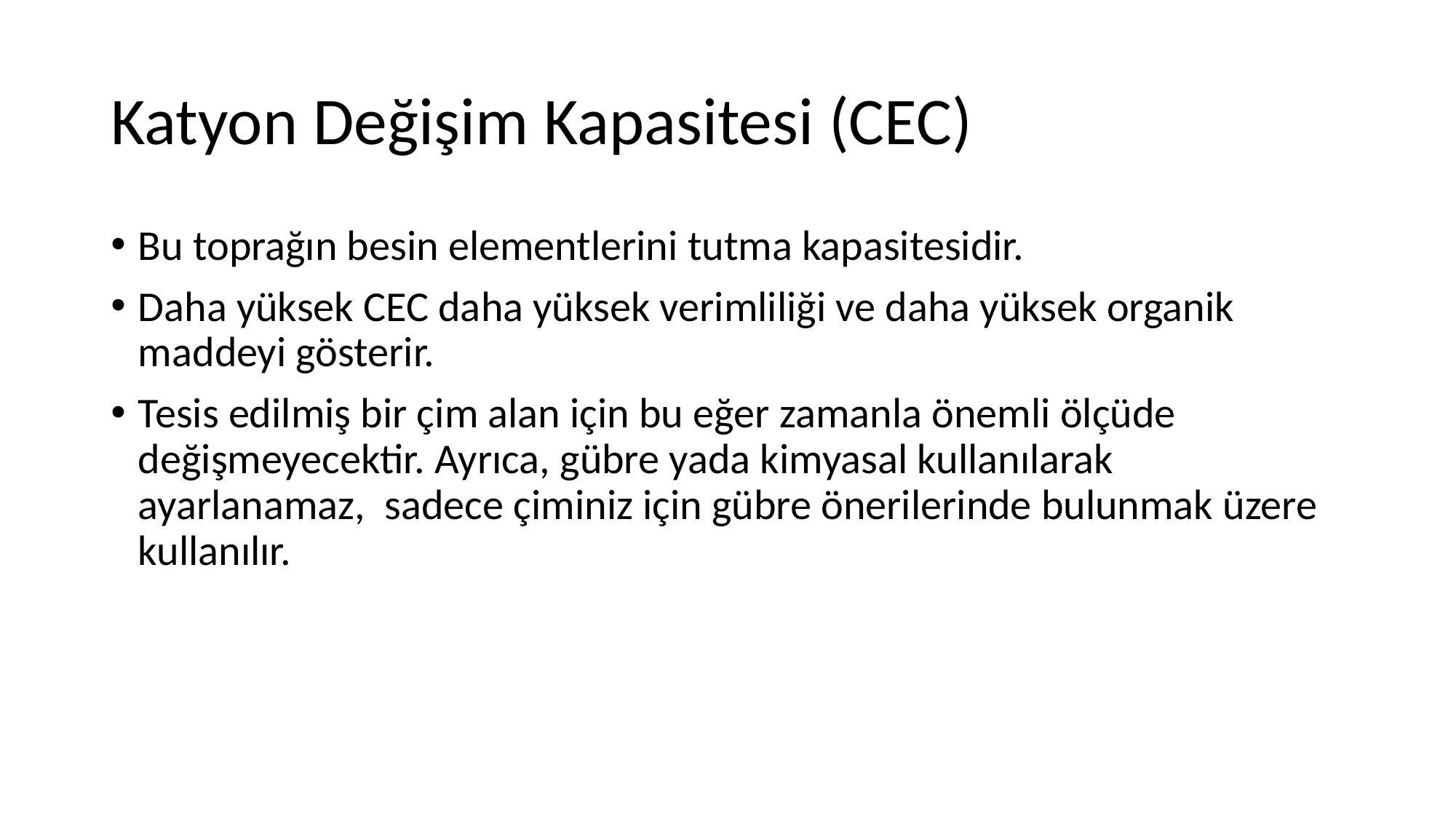

# Katyon Değişim Kapasitesi (CEC)
Bu toprağın besin elementlerini tutma kapasitesidir.
Daha yüksek CEC daha yüksek verimliliği ve daha yüksek organik maddeyi gösterir.
Tesis edilmiş bir çim alan için bu eğer zamanla önemli ölçüde değişmeyecektir. Ayrıca, gübre yada kimyasal kullanılarak ayarlanamaz,  sadece çiminiz için gübre önerilerinde bulunmak üzere kullanılır.